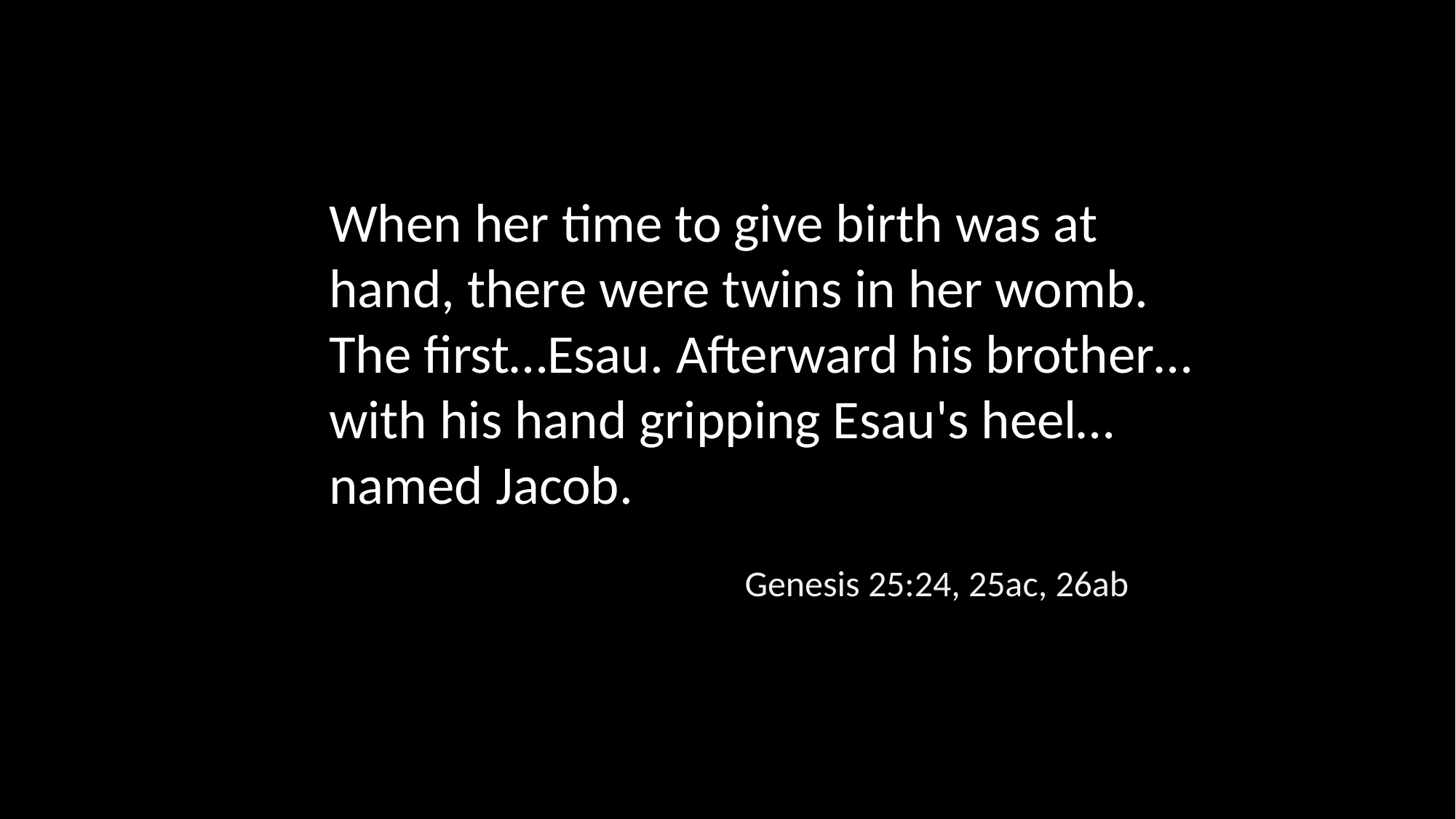

When her time to give birth was at hand, there were twins in her womb. The first…Esau. Afterward his brother… with his hand gripping Esau's heel…named Jacob.

Genesis 25:24, 25ac, 26ab